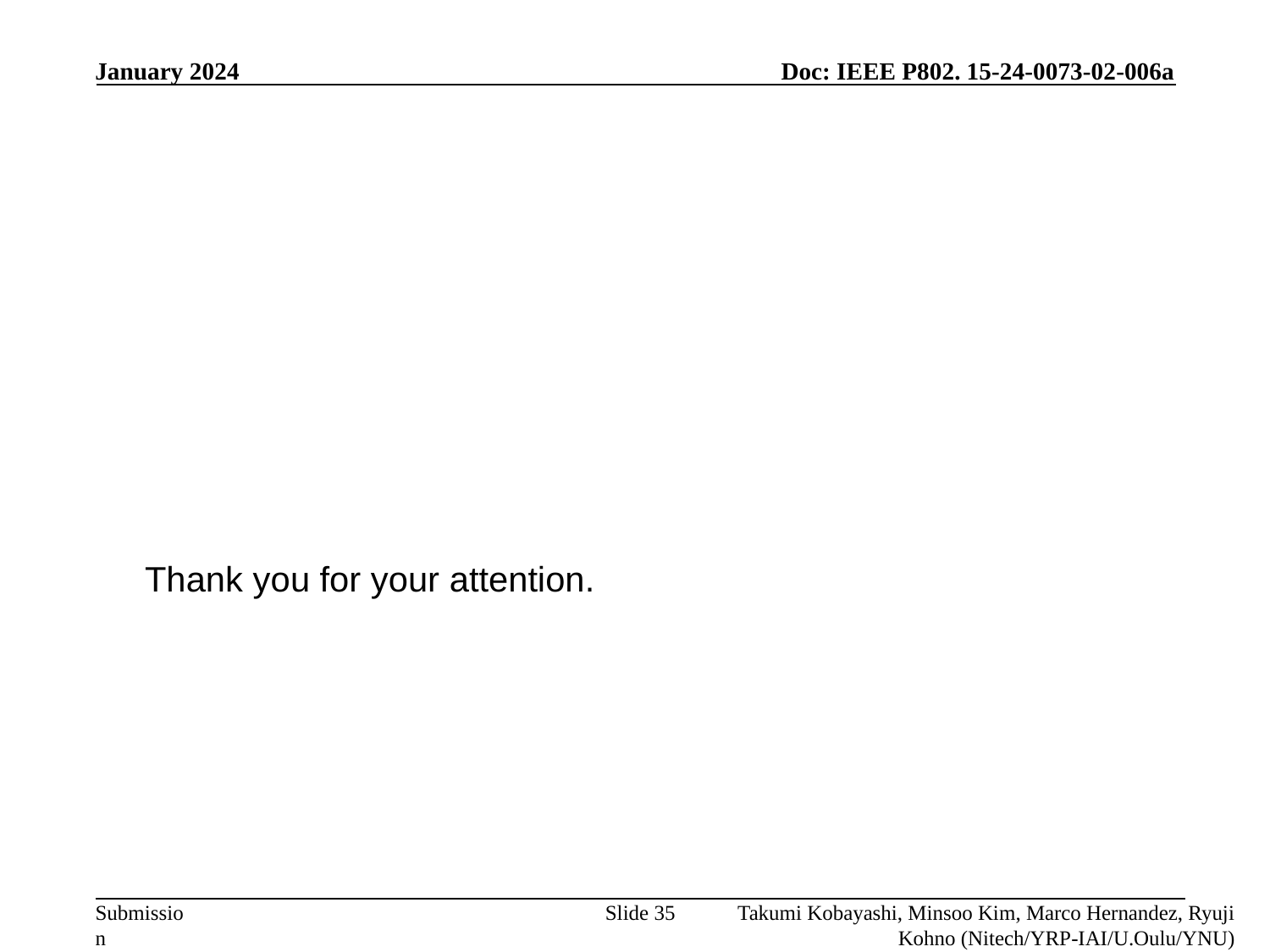

January 2024
Thank you for your attention.
#
Takumi Kobayashi, Minsoo Kim, Marco Hernandez, Ryuji Kohno (Nitech/YRP-IAI/U.Oulu/YNU)
Slide 35